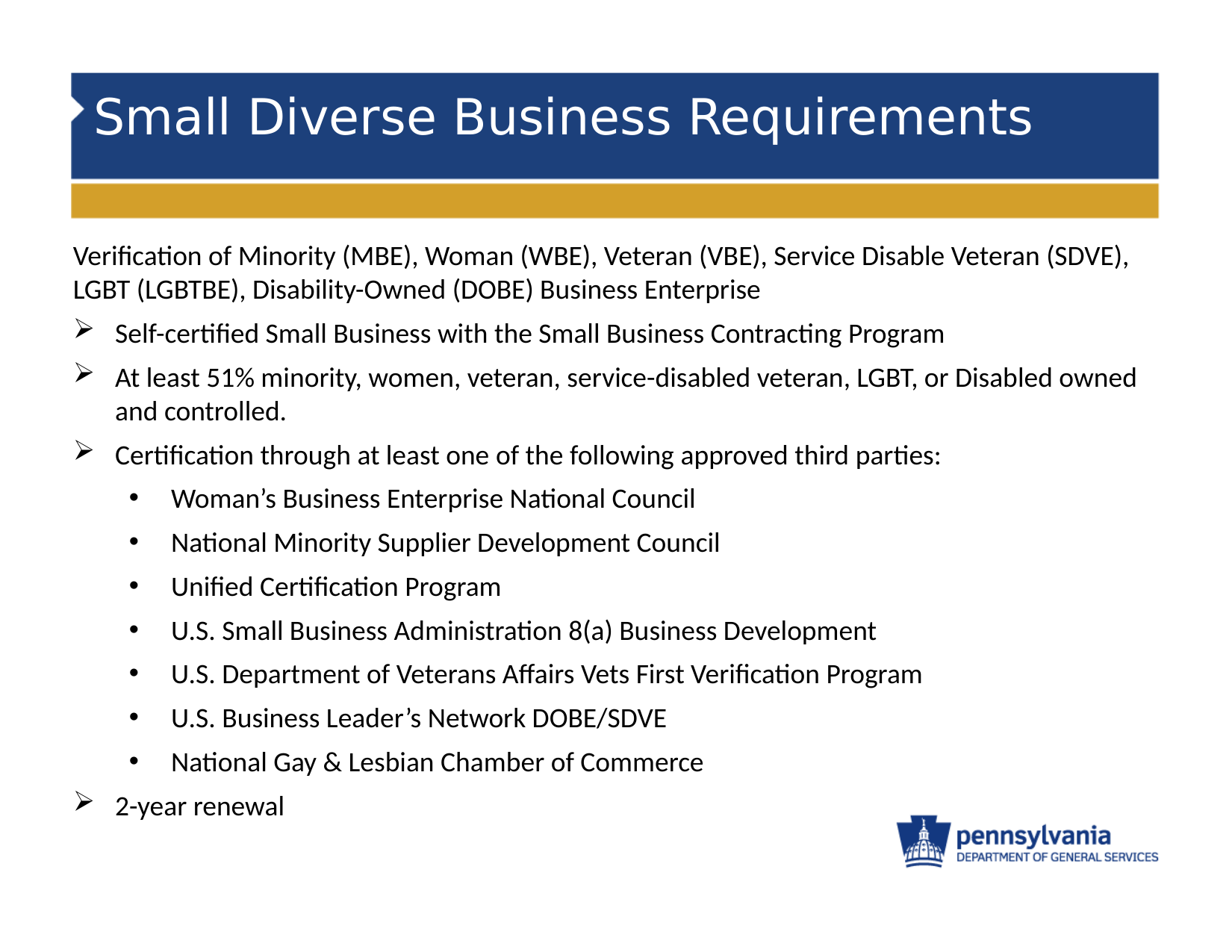

# Small Diverse Business Requirements
Verification of Minority (MBE), Woman (WBE), Veteran (VBE), Service Disable Veteran (SDVE), LGBT (LGBTBE), Disability-Owned (DOBE) Business Enterprise
Self-certified Small Business with the Small Business Contracting Program
At least 51% minority, women, veteran, service-disabled veteran, LGBT, or Disabled owned and controlled.
Certification through at least one of the following approved third parties:
Woman’s Business Enterprise National Council
National Minority Supplier Development Council
Unified Certification Program
U.S. Small Business Administration 8(a) Business Development
U.S. Department of Veterans Affairs Vets First Verification Program
U.S. Business Leader’s Network DOBE/SDVE
National Gay & Lesbian Chamber of Commerce
2-year renewal